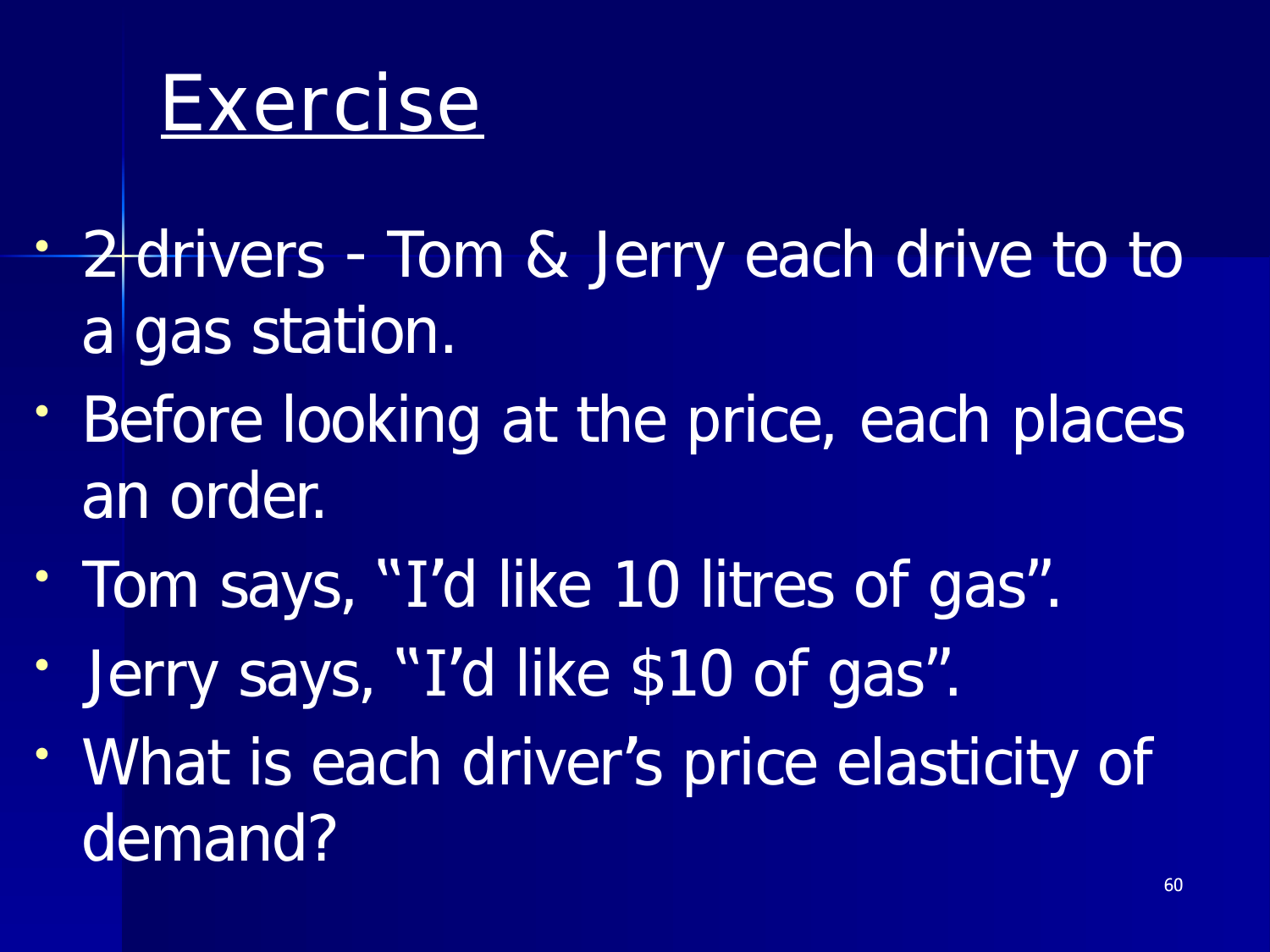

# Exercise
2 drivers - Tom & Jerry each drive to to a gas station.
Before looking at the price, each places an order.
Tom says, “I’d like 10 litres of gas”.
Jerry says, “I’d like $10 of gas”.
What is each driver’s price elasticity of demand?
60